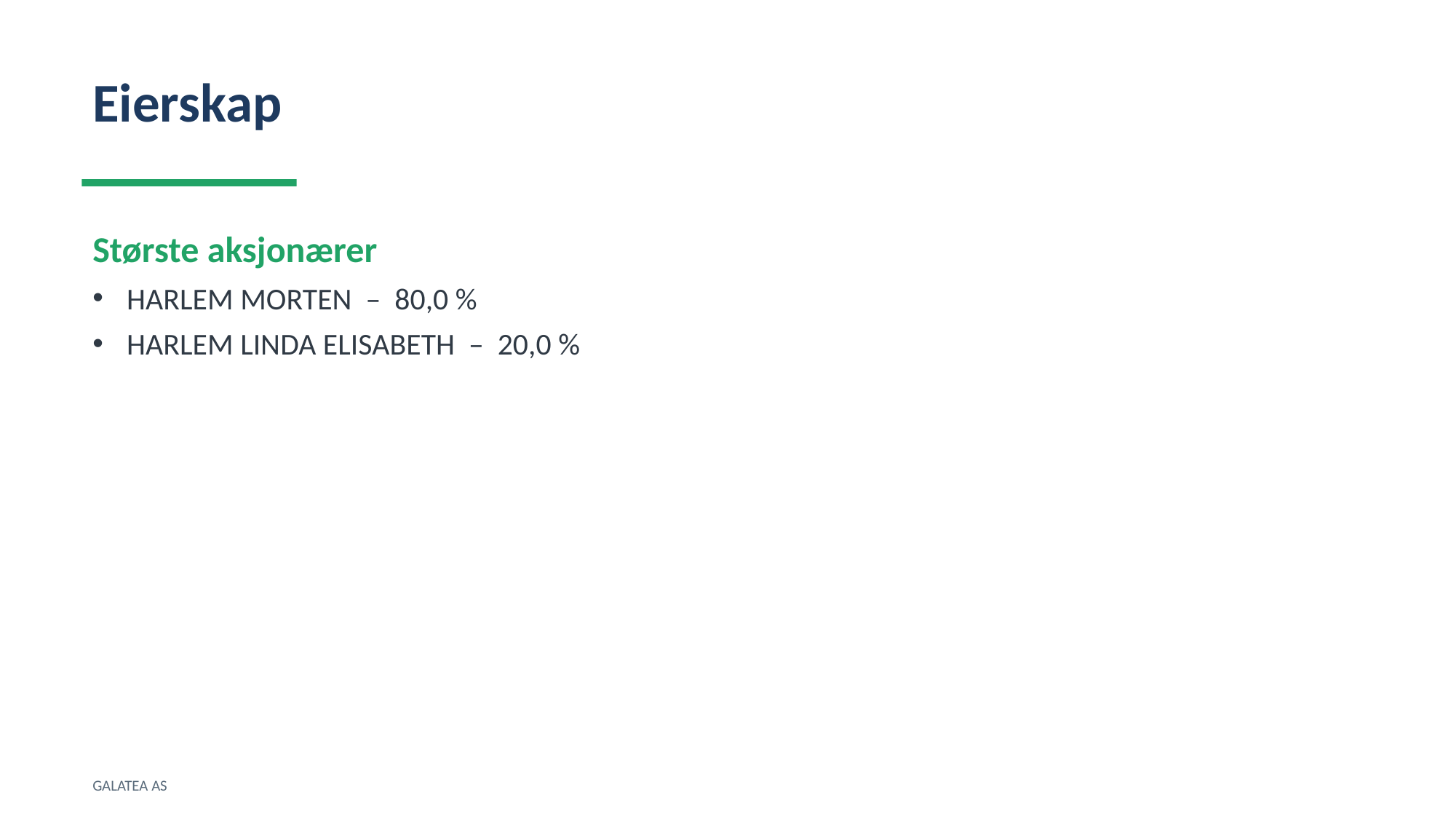

Eierskap

Største aksjonærer
HARLEM MORTEN  –  80,0 %
HARLEM LINDA ELISABETH  –  20,0 %
GALATEA AS